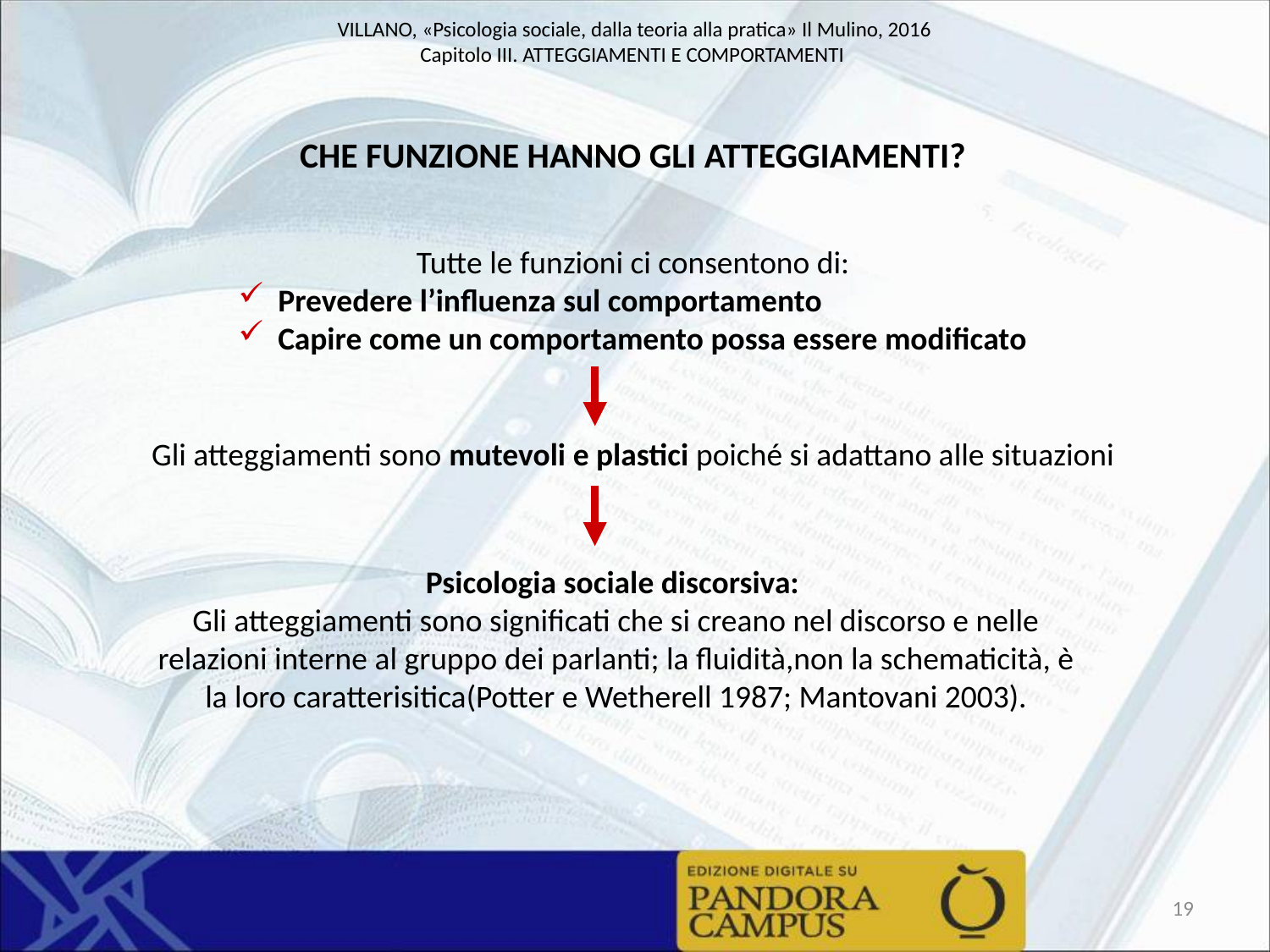

CHE FUNZIONE HANNO GLI ATTEGGIAMENTI?
Tutte le funzioni ci consentono di:
Prevedere l’influenza sul comportamento
Capire come un comportamento possa essere modificato
Gli atteggiamenti sono mutevoli e plastici poiché si adattano alle situazioni
Psicologia sociale discorsiva:
Gli atteggiamenti sono significati che si creano nel discorso e nelle relazioni interne al gruppo dei parlanti; la fluidità,non la schematicità, è la loro caratterisitica(Potter e Wetherell 1987; Mantovani 2003).
19